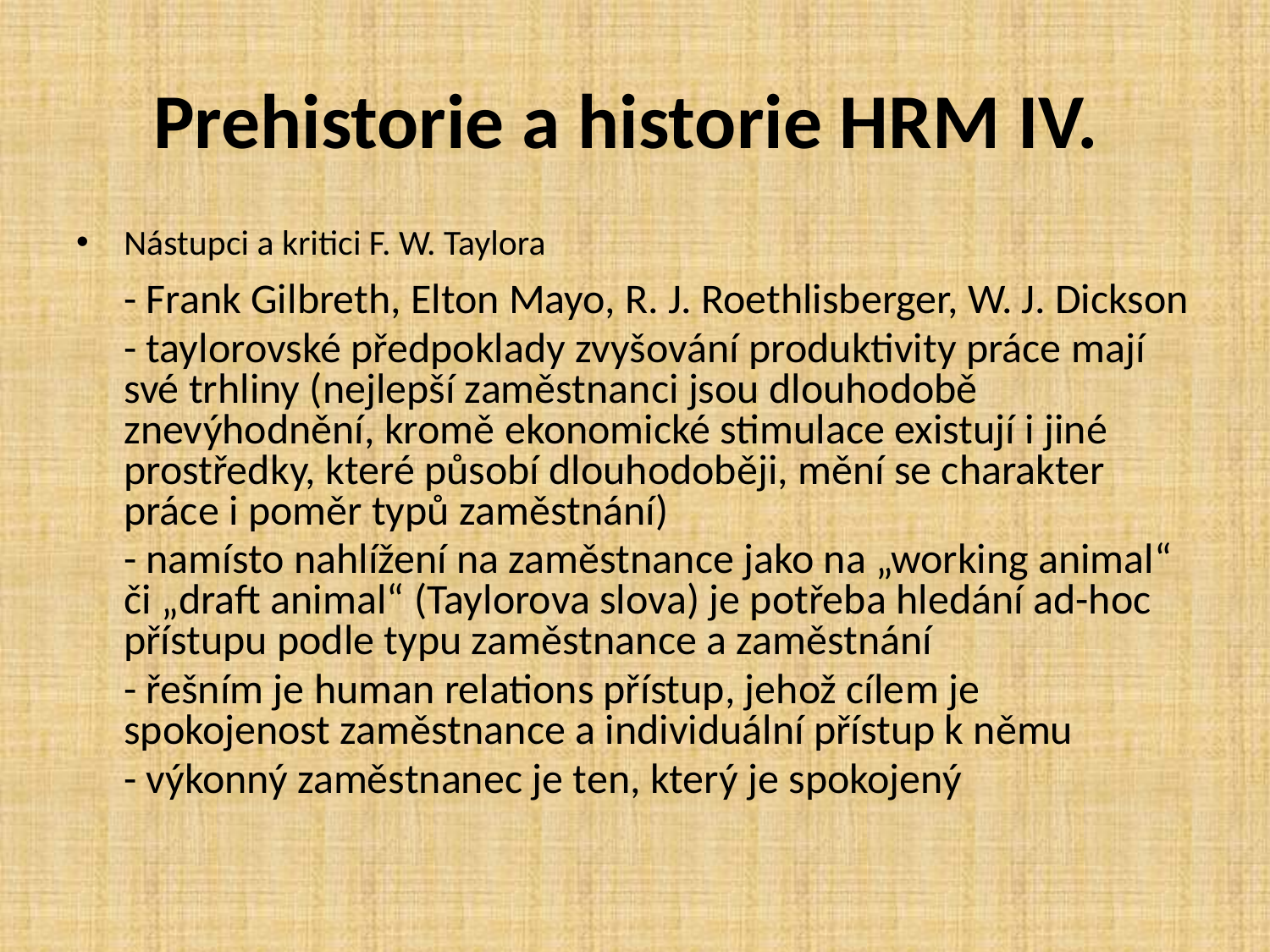

# Prehistorie a historie HRM IV.
Nástupci a kritici F. W. Taylora

	- Frank Gilbreth, Elton Mayo, R. J. Roethlisberger, W. J. Dickson
	- taylorovské předpoklady zvyšování produktivity práce mají své trhliny (nejlepší zaměstnanci jsou dlouhodobě znevýhodnění, kromě ekonomické stimulace existují i jiné prostředky, které působí dlouhodoběji, mění se charakter práce i poměr typů zaměstnání)
	- namísto nahlížení na zaměstnance jako na „working animal“ či „draft animal“ (Taylorova slova) je potřeba hledání ad-hoc přístupu podle typu zaměstnance a zaměstnání
	- řešním je human relations přístup, jehož cílem je spokojenost zaměstnance a individuální přístup k němu
	- výkonný zaměstnanec je ten, který je spokojený